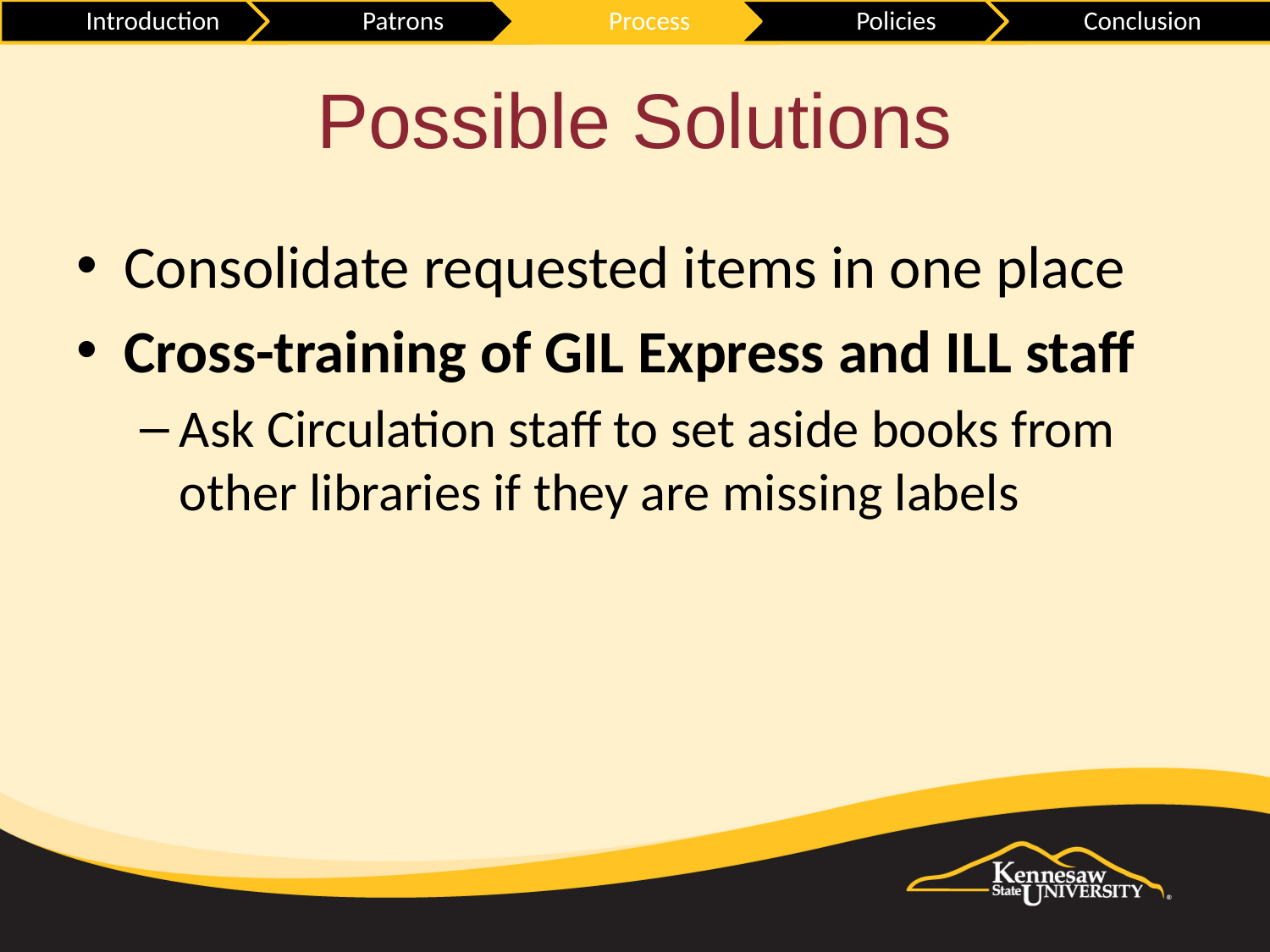

Introduction
Patrons
Process
Policies
Conclusion
# Possible Solutions
Consolidate requested items in one place
Cross-training of GIL Express and ILL staff
Ask Circulation staff to set aside books from other libraries if they are missing labels